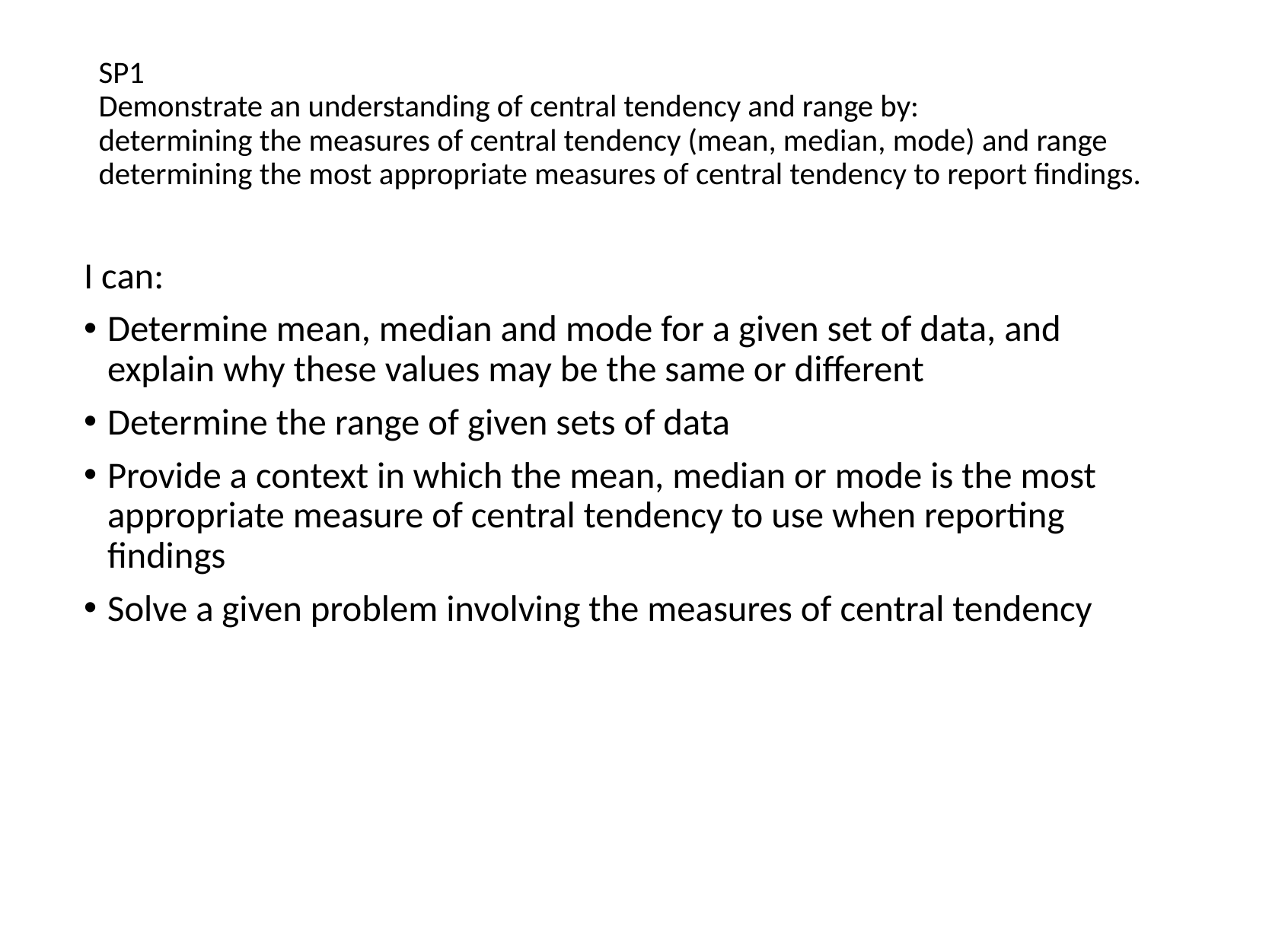

# SP1 Demonstrate an understanding of central tendency and range by: determining the measures of central tendency (mean, median, mode) and range determining the most appropriate measures of central tendency to report findings.
I can:
Determine mean, median and mode for a given set of data, and explain why these values may be the same or different
Determine the range of given sets of data
Provide a context in which the mean, median or mode is the most appropriate measure of central tendency to use when reporting findings
Solve a given problem involving the measures of central tendency